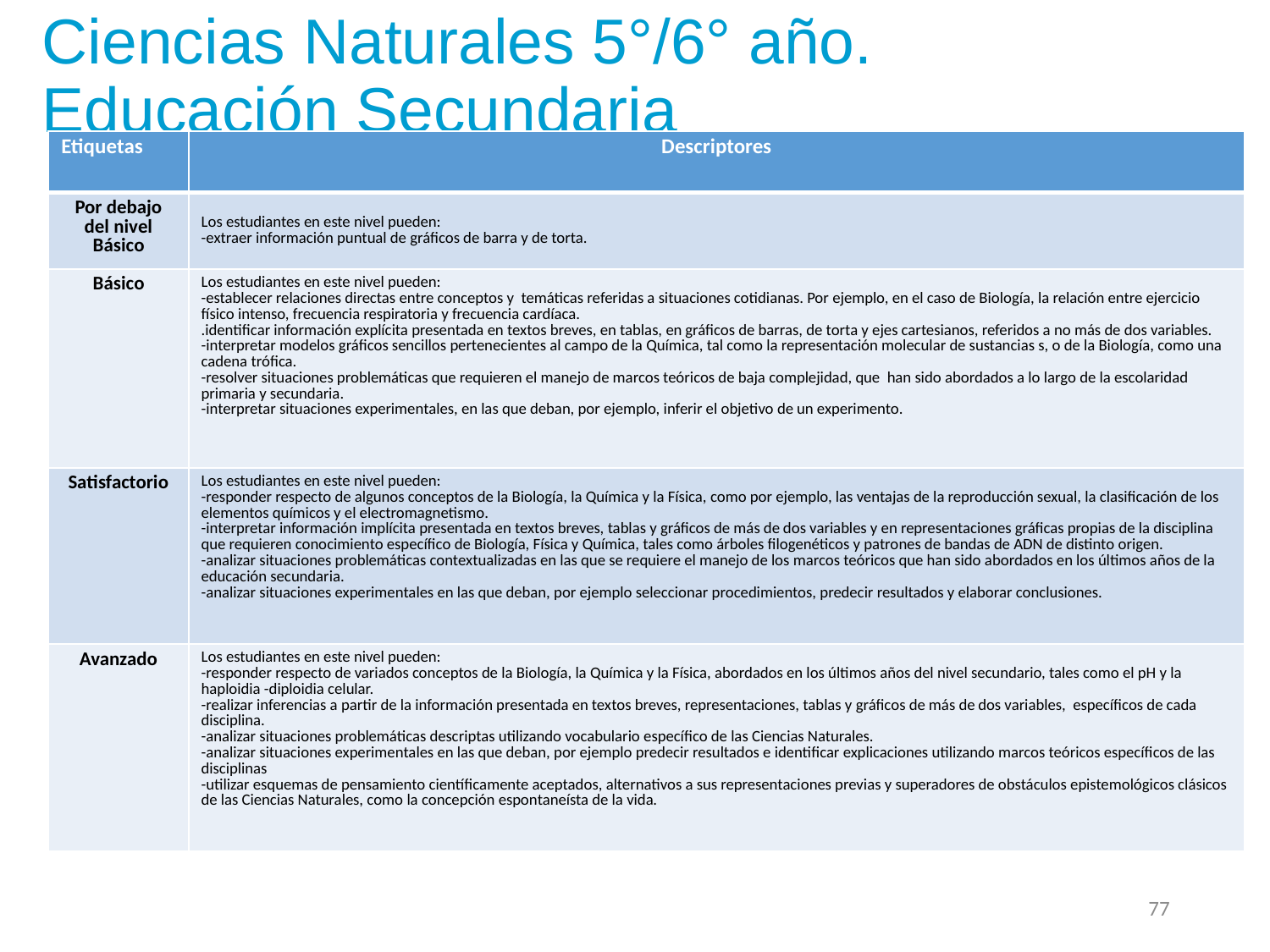

# Ciencias Naturales 5°/6° año. Educación Secundaria
| Etiquetas | Descriptores |
| --- | --- |
| Por debajo del nivel Básico | Los estudiantes en este nivel pueden: -extraer información puntual de gráficos de barra y de torta. |
| Básico | Los estudiantes en este nivel pueden: -establecer relaciones directas entre conceptos y temáticas referidas a situaciones cotidianas. Por ejemplo, en el caso de Biología, la relación entre ejercicio físico intenso, frecuencia respiratoria y frecuencia cardíaca. .identificar información explícita presentada en textos breves, en tablas, en gráficos de barras, de torta y ejes cartesianos, referidos a no más de dos variables. -interpretar modelos gráficos sencillos pertenecientes al campo de la Química, tal como la representación molecular de sustancias s, o de la Biología, como una cadena trófica. -resolver situaciones problemáticas que requieren el manejo de marcos teóricos de baja complejidad, que han sido abordados a lo largo de la escolaridad primaria y secundaria. -interpretar situaciones experimentales, en las que deban, por ejemplo, inferir el objetivo de un experimento. |
| Satisfactorio | Los estudiantes en este nivel pueden: -responder respecto de algunos conceptos de la Biología, la Química y la Física, como por ejemplo, las ventajas de la reproducción sexual, la clasificación de los elementos químicos y el electromagnetismo. -interpretar información implícita presentada en textos breves, tablas y gráficos de más de dos variables y en representaciones gráficas propias de la disciplina que requieren conocimiento específico de Biología, Física y Química, tales como árboles filogenéticos y patrones de bandas de ADN de distinto origen. -analizar situaciones problemáticas contextualizadas en las que se requiere el manejo de los marcos teóricos que han sido abordados en los últimos años de la educación secundaria. -analizar situaciones experimentales en las que deban, por ejemplo seleccionar procedimientos, predecir resultados y elaborar conclusiones. |
| Avanzado | Los estudiantes en este nivel pueden: -responder respecto de variados conceptos de la Biología, la Química y la Física, abordados en los últimos años del nivel secundario, tales como el pH y la haploidia -diploidia celular. -realizar inferencias a partir de la información presentada en textos breves, representaciones, tablas y gráficos de más de dos variables, específicos de cada disciplina. -analizar situaciones problemáticas descriptas utilizando vocabulario específico de las Ciencias Naturales. -analizar situaciones experimentales en las que deban, por ejemplo predecir resultados e identificar explicaciones utilizando marcos teóricos específicos de las disciplinas -utilizar esquemas de pensamiento científicamente aceptados, alternativos a sus representaciones previas y superadores de obstáculos epistemológicos clásicos de las Ciencias Naturales, como la concepción espontaneísta de la vida. |
77